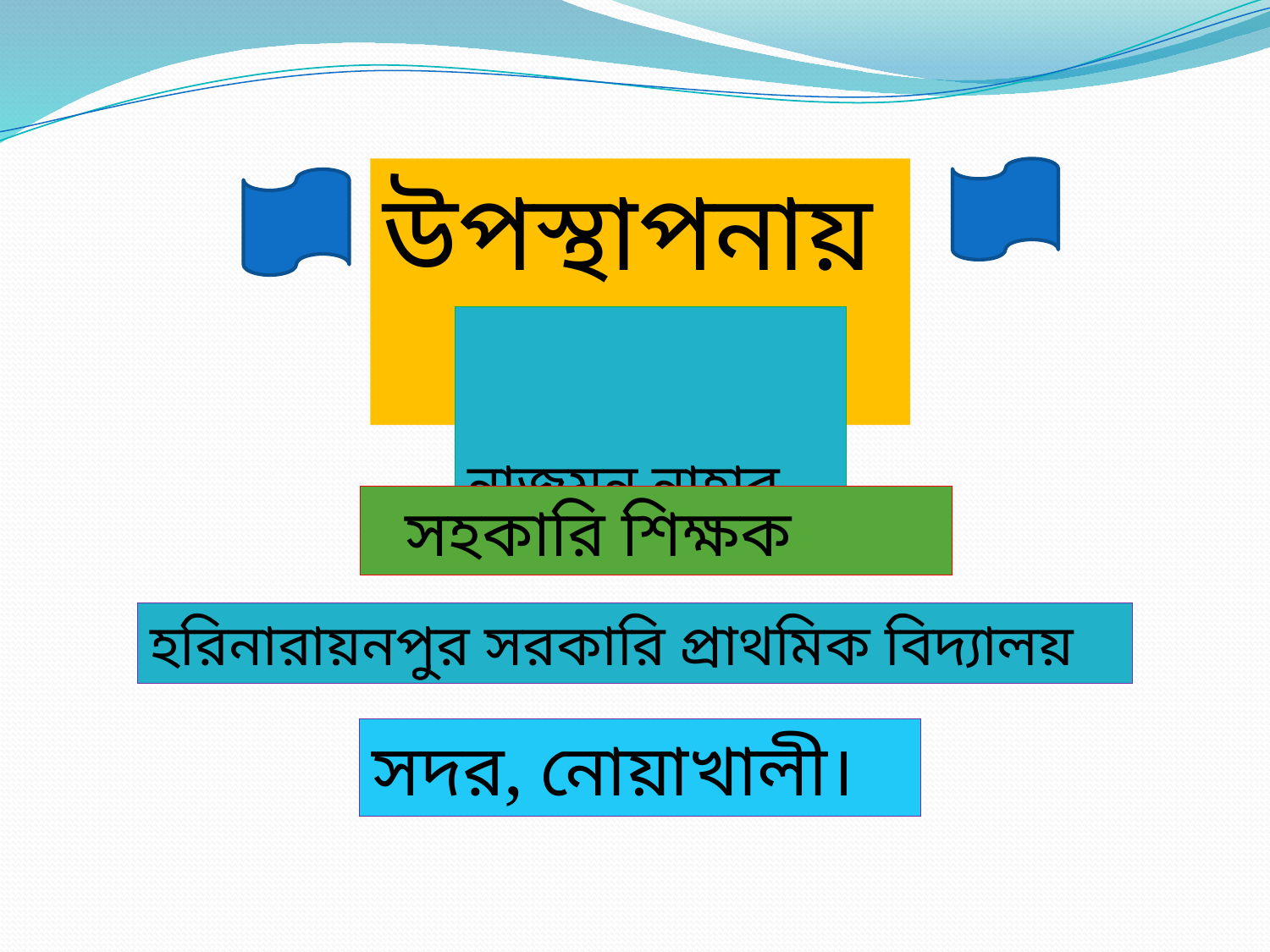

উপস্থাপনায়

                                             নাজমুন নাহার
  সহকারি শিক্ষক
হরিনারায়নপুর সরকারি প্রাথমিক বিদ্যালয়
সদর, নোয়াখালী।